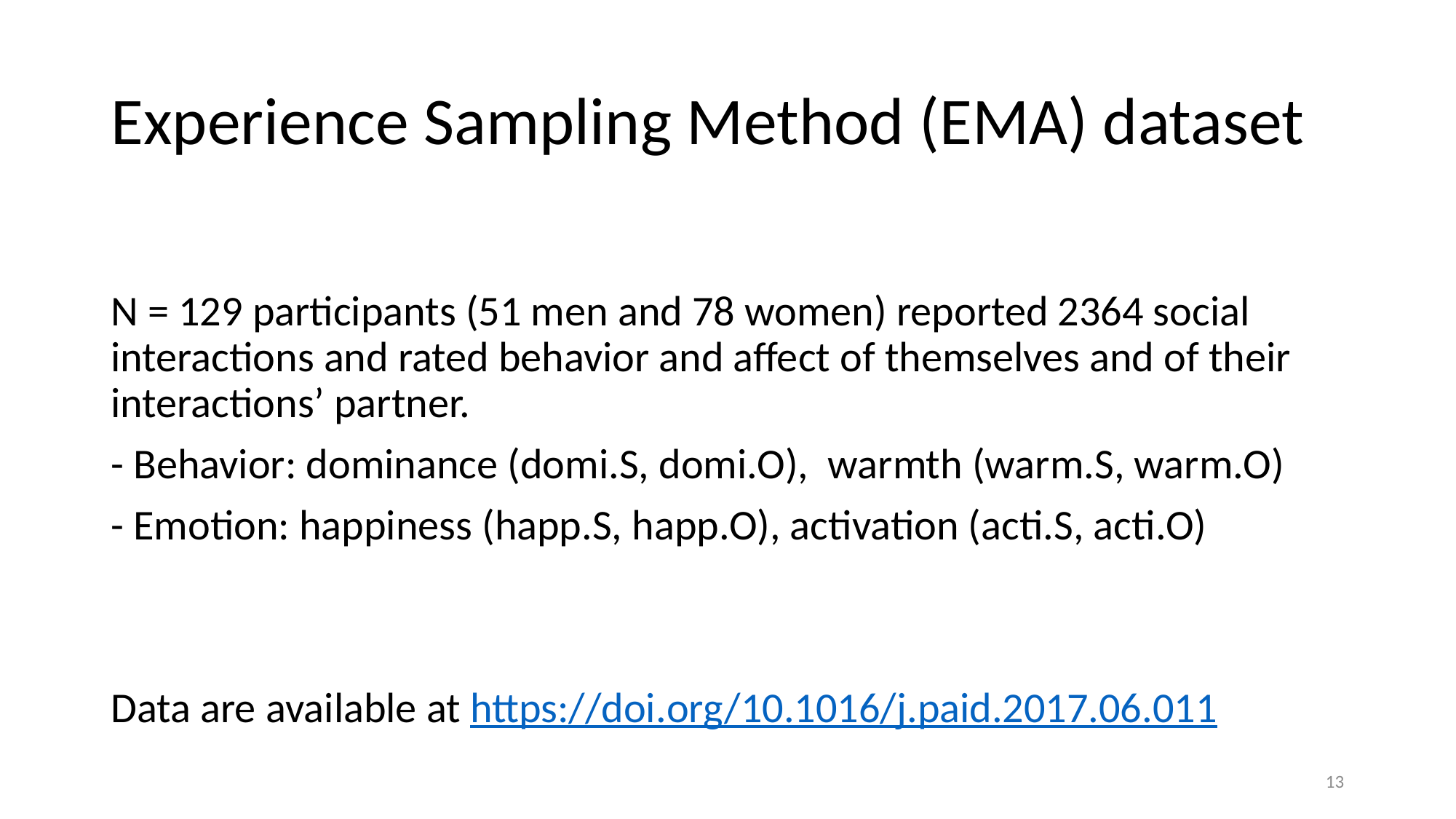

# Experience Sampling Method (EMA) dataset

N = 129 participants (51 men and 78 women) reported 2364 social interactions and rated behavior and affect of themselves and of their interactions’ partner.
- Behavior: dominance (domi.S, domi.O),  warmth (warm.S, warm.O)
- Emotion: happiness (happ.S, happ.O), activation (acti.S, acti.O)

Data are available at https://doi.org/10.1016/j.paid.2017.06.011
13